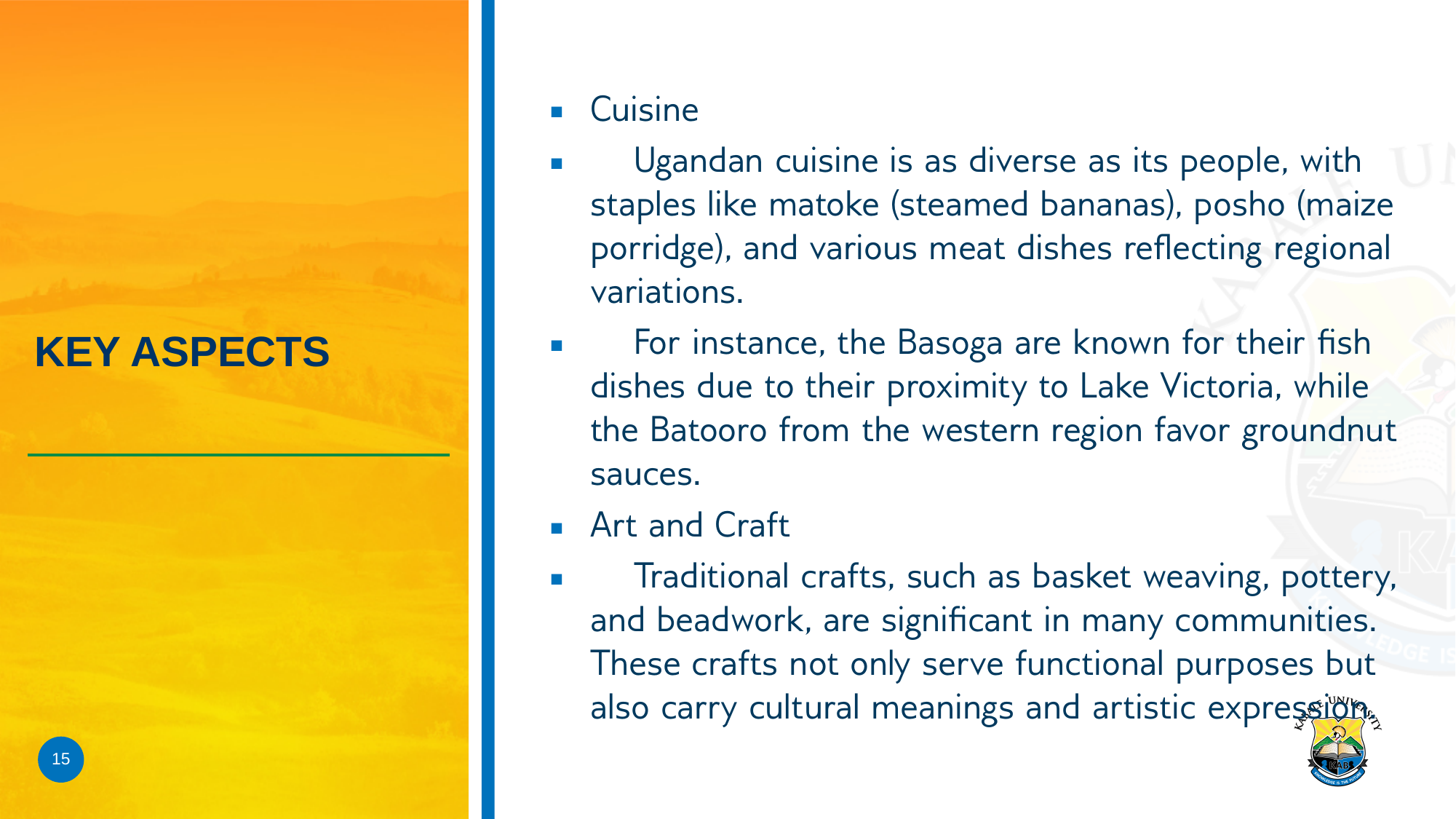

Cuisine
    Ugandan cuisine is as diverse as its people, with staples like matoke (steamed bananas), posho (maize porridge), and various meat dishes reflecting regional variations.
    For instance, the Basoga are known for their fish dishes due to their proximity to Lake Victoria, while the Batooro from the western region favor groundnut sauces.
Art and Craft
    Traditional crafts, such as basket weaving, pottery, and beadwork, are significant in many communities. These crafts not only serve functional purposes but also carry cultural meanings and artistic expression.
# KEY ASPECTS